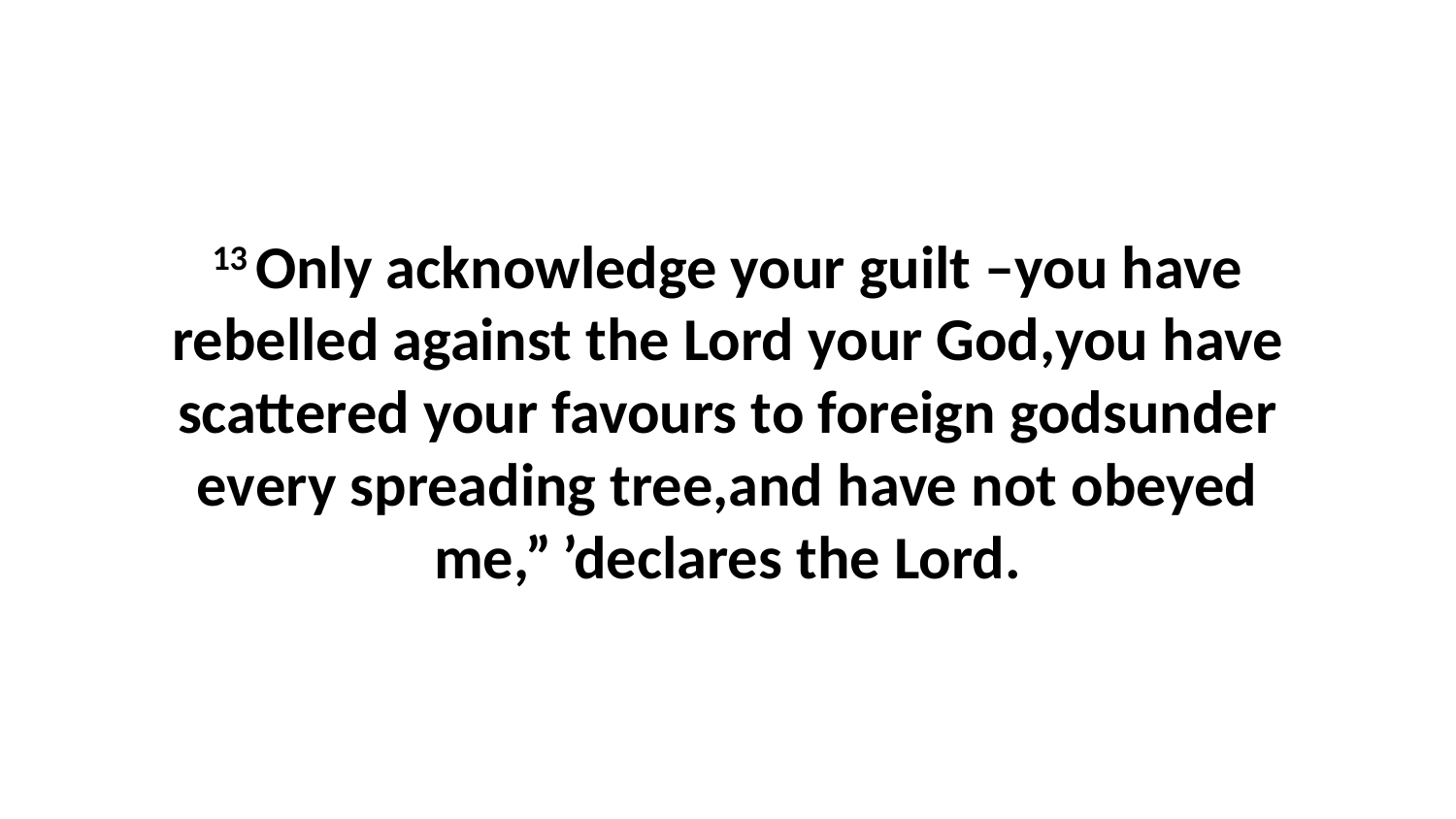

13 Only acknowledge your guilt –you have rebelled against the Lord your God,you have scattered your favours to foreign godsunder every spreading tree,and have not obeyed me,” ’declares the Lord.